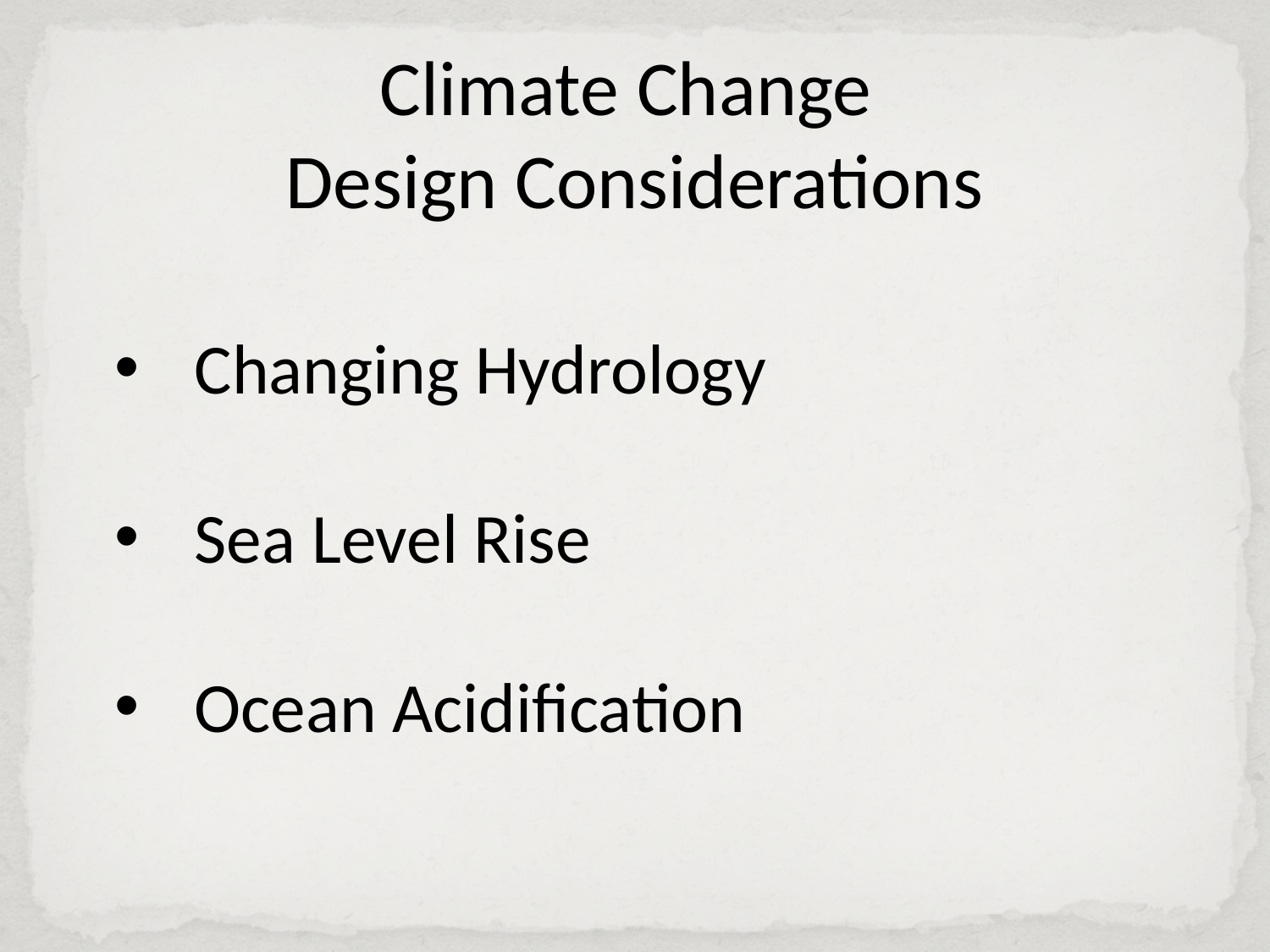

# Climate Change Design Considerations

Changing Hydrology

Sea Level Rise

Ocean Acidification